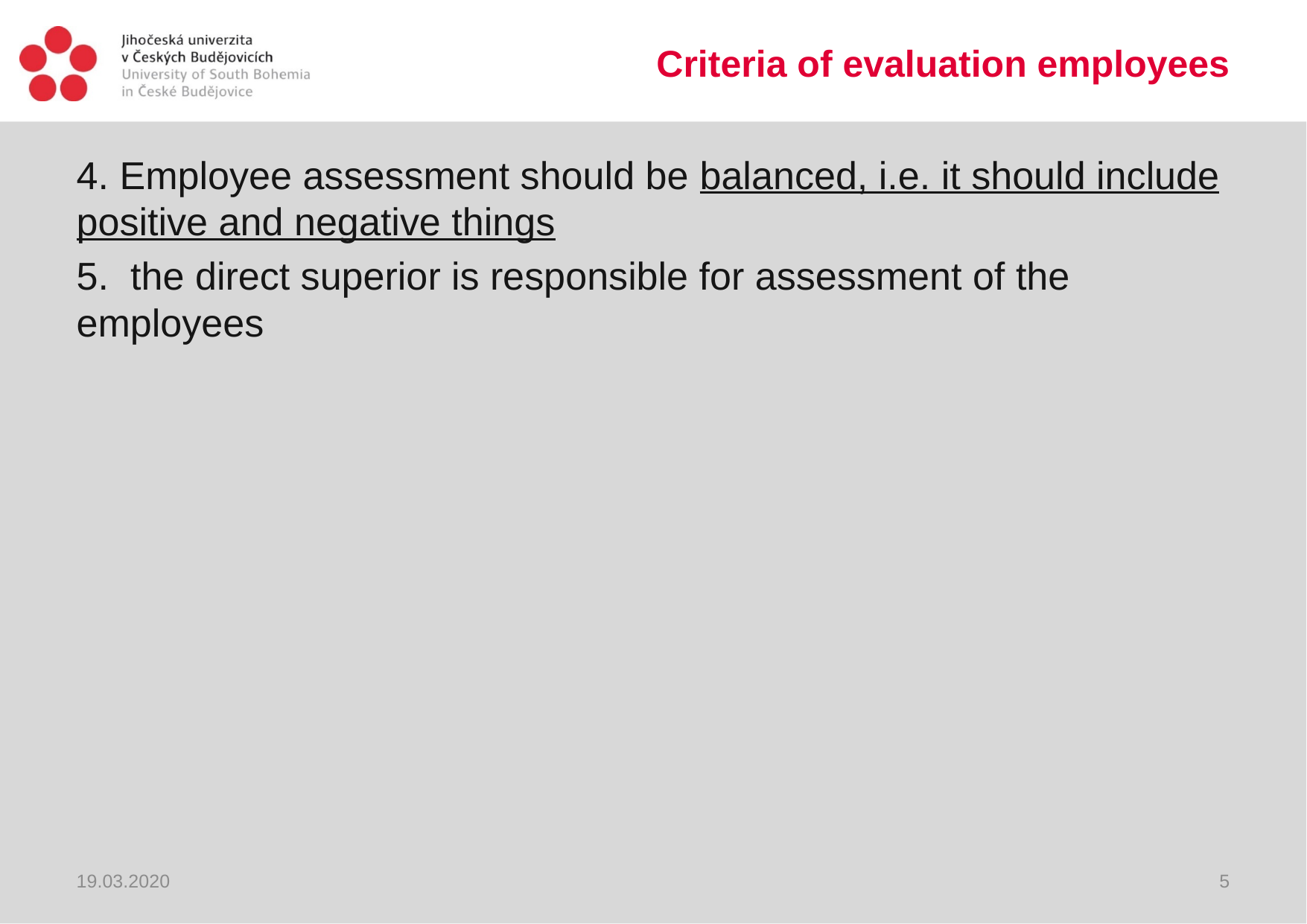

# Criteria of evaluation employees
4. Employee assessment should be balanced, i.e. it should include positive and negative things
5.  the direct superior is responsible for assessment of the employees
19.03.2020
5